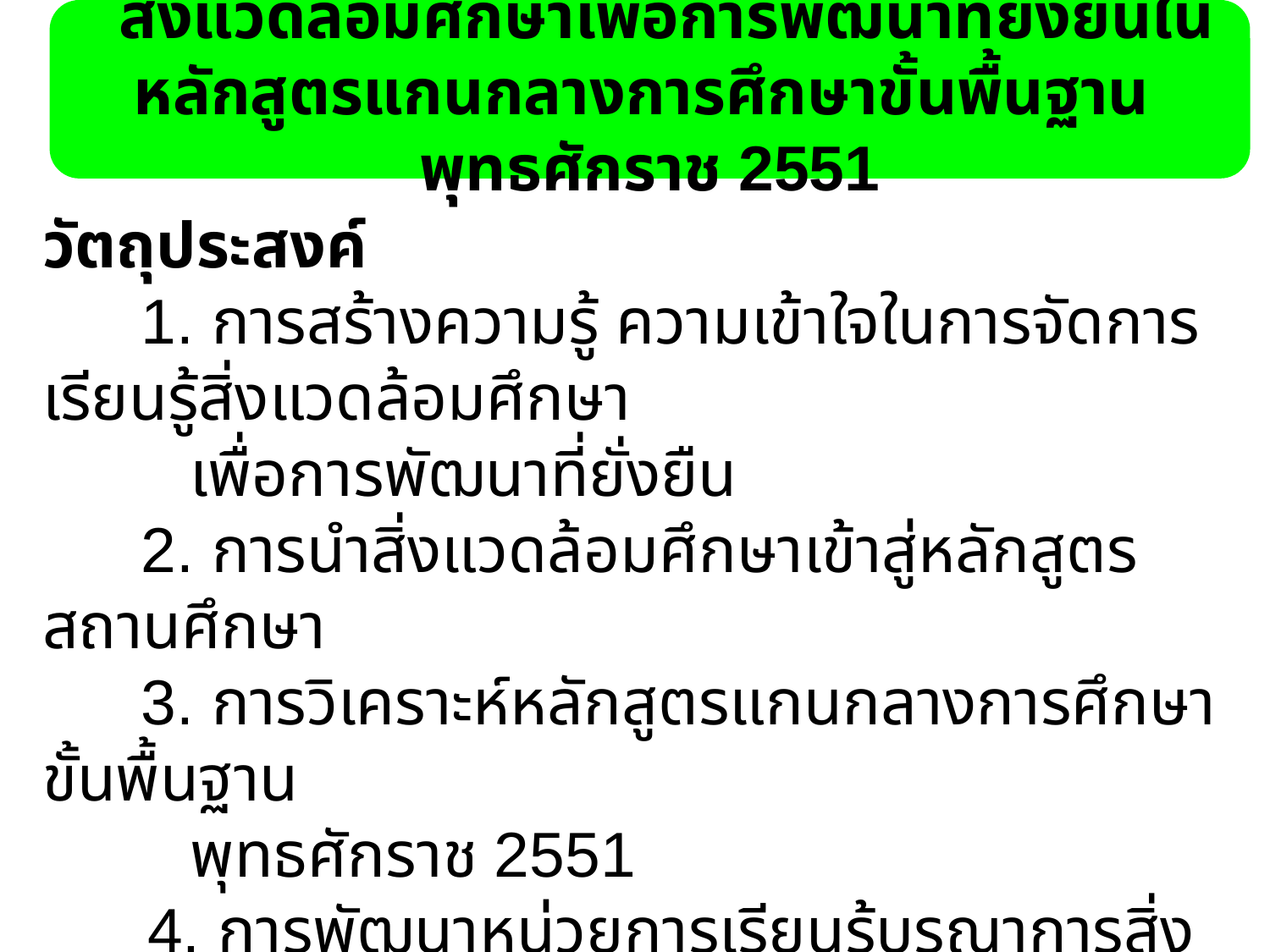

สิ่งแวดล้อมศึกษาเพื่อการพัฒนาที่ยั่งยืนในหลักสูตรแกนกลางการศึกษาขั้นพื้นฐาน  พุทธศักราช 2551
วัตถุประสงค์
      1. การสร้างความรู้ ความเข้าใจในการจัดการเรียนรู้สิ่งแวดล้อมศึกษา
         เพื่อการพัฒนาที่ยั่งยืน
      2. การนำสิ่งแวดล้อมศึกษาเข้าสู่หลักสูตรสถานศึกษา
      3. การวิเคราะห์หลักสูตรแกนกลางการศึกษาขั้นพื้นฐาน
         พุทธศักราช 2551
      4. การพัฒนาหน่วยการเรียนรู้บูรณาการสิ่งแวดล้อมศึกษา
      5. แผนการจัดการเรียนรู้สิ่งแวดล้อมศึกษา